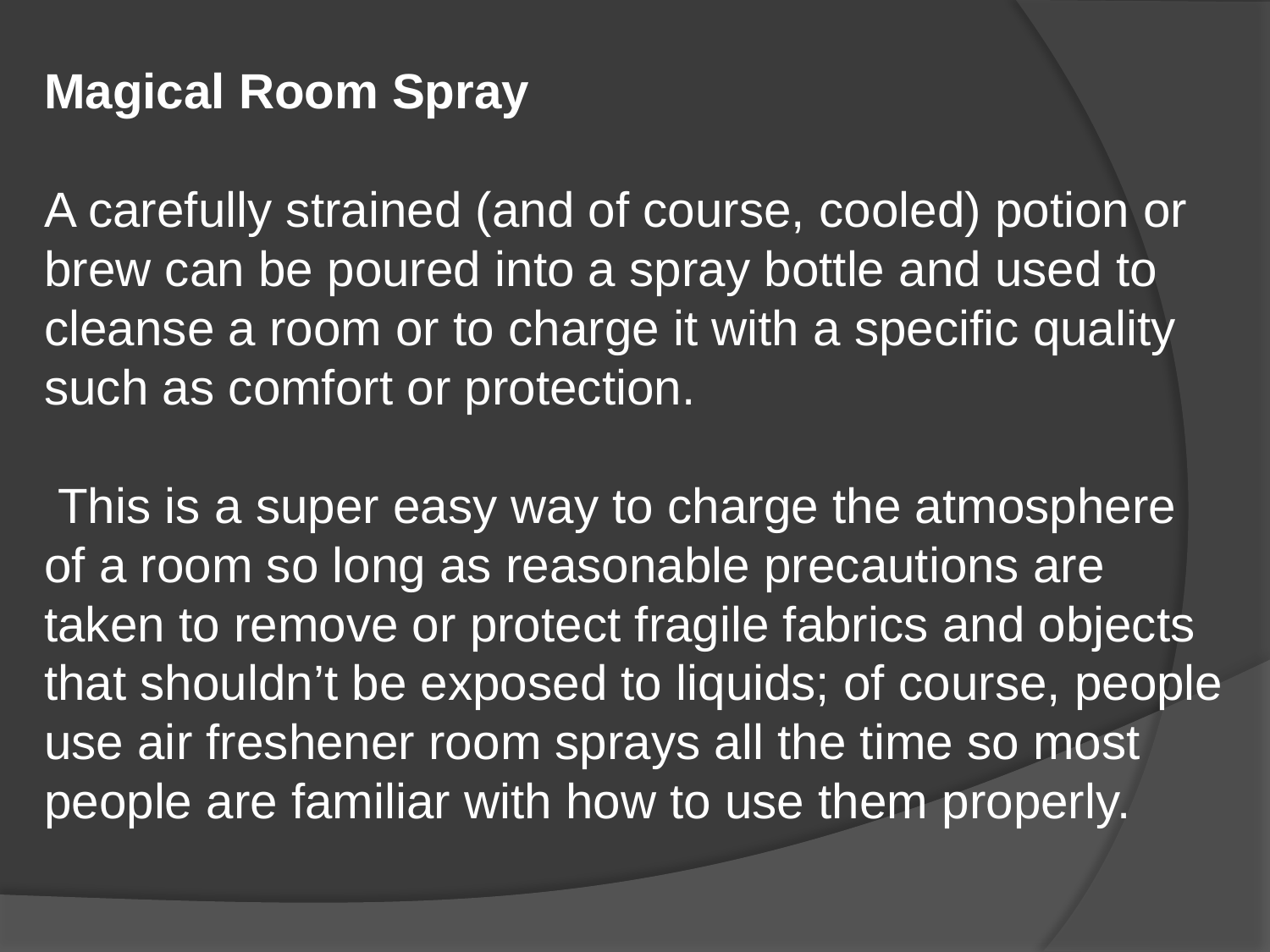

Magical Room Spray

A carefully strained (and of course, cooled) potion or brew can be poured into a spray bottle and used to cleanse a room or to charge it with a specific quality such as comfort or protection.

 This is a super easy way to charge the atmosphere of a room so long as reasonable precautions are taken to remove or protect fragile fabrics and objects that shouldn’t be exposed to liquids; of course, people use air freshener room sprays all the time so most people are familiar with how to use them properly.